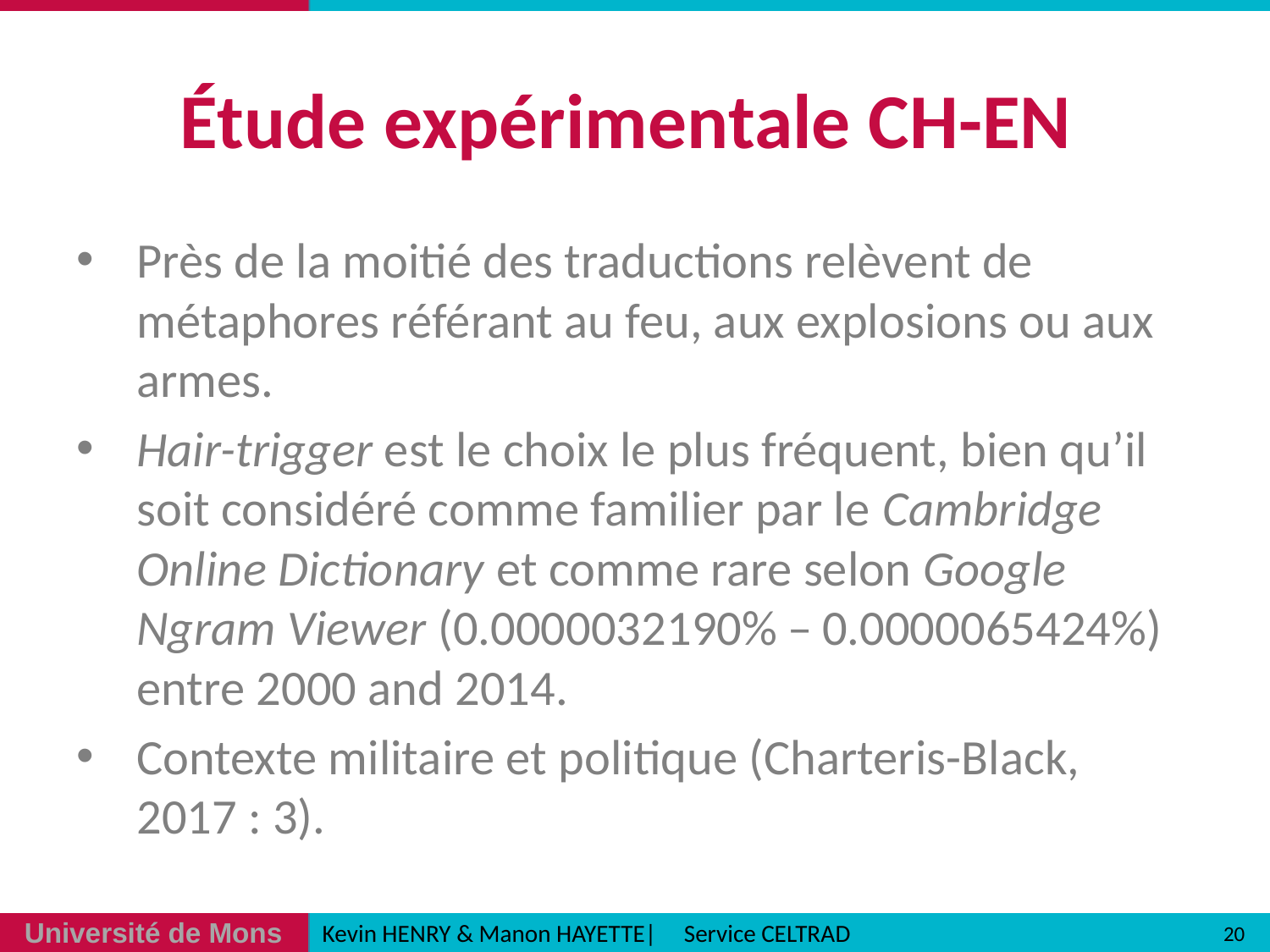

# Étude expérimentale CH-EN
Près de la moitié des traductions relèvent de métaphores référant au feu, aux explosions ou aux armes.
Hair-trigger est le choix le plus fréquent, bien qu’il soit considéré comme familier par le Cambridge Online Dictionary et comme rare selon Google Ngram Viewer (0.0000032190% – 0.0000065424%) entre 2000 and 2014.
Contexte militaire et politique (Charteris-Black, 2017 : 3).
20
Kevin HENRY & Manon HAYETTE|     Service CELTRAD